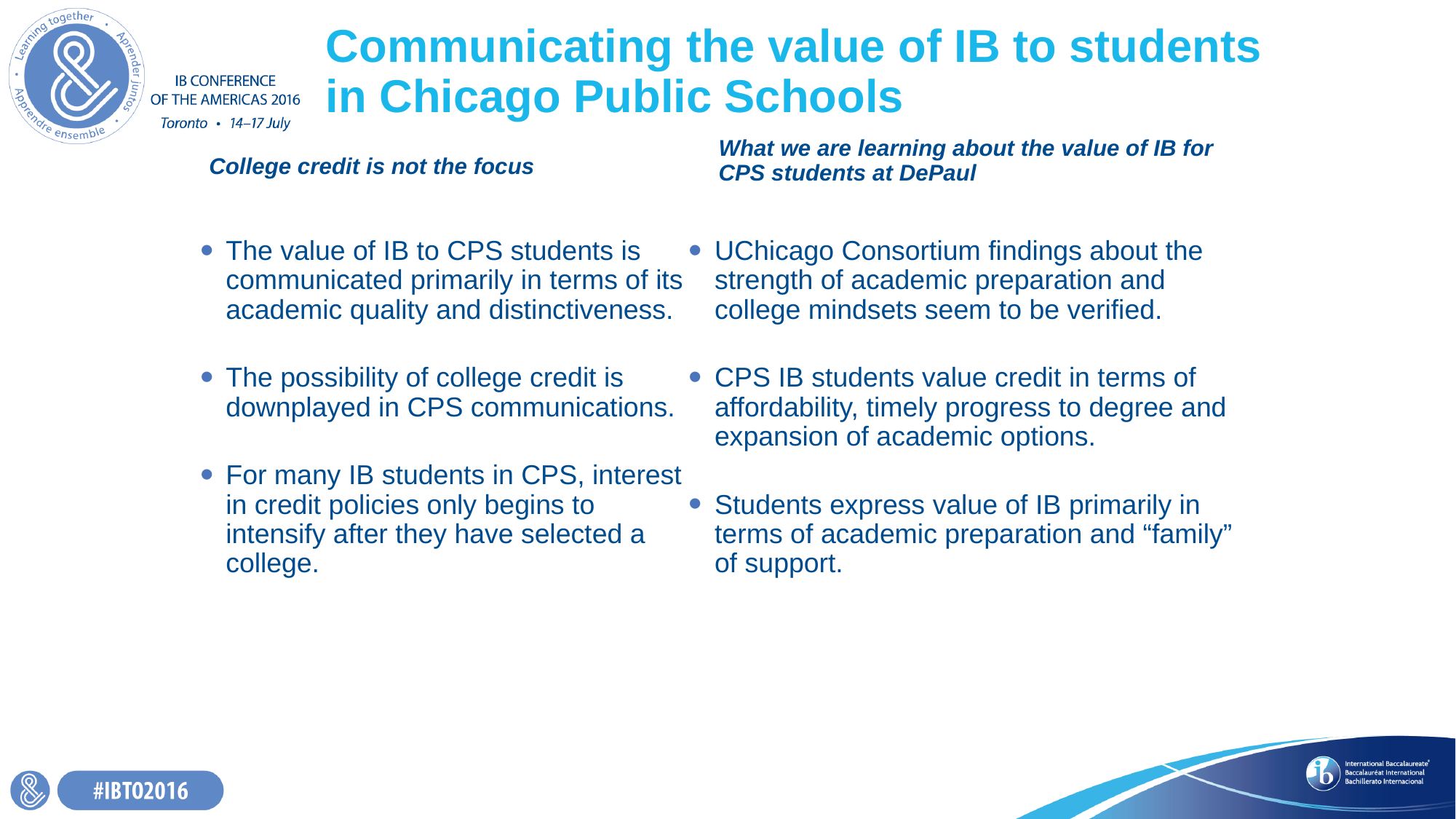

# Communicating the value of IB to students in Chicago Public Schools
What we are learning about the value of IB for CPS students at DePaul
College credit is not the focus
The value of IB to CPS students is communicated primarily in terms of its academic quality and distinctiveness.

The possibility of college credit is downplayed in CPS communications.

For many IB students in CPS, interest in credit policies only begins to intensify after they have selected a college.
UChicago Consortium findings about the strength of academic preparation and college mindsets seem to be verified.

CPS IB students value credit in terms of affordability, timely progress to degree and expansion of academic options.

Students express value of IB primarily in terms of academic preparation and “family” of support.